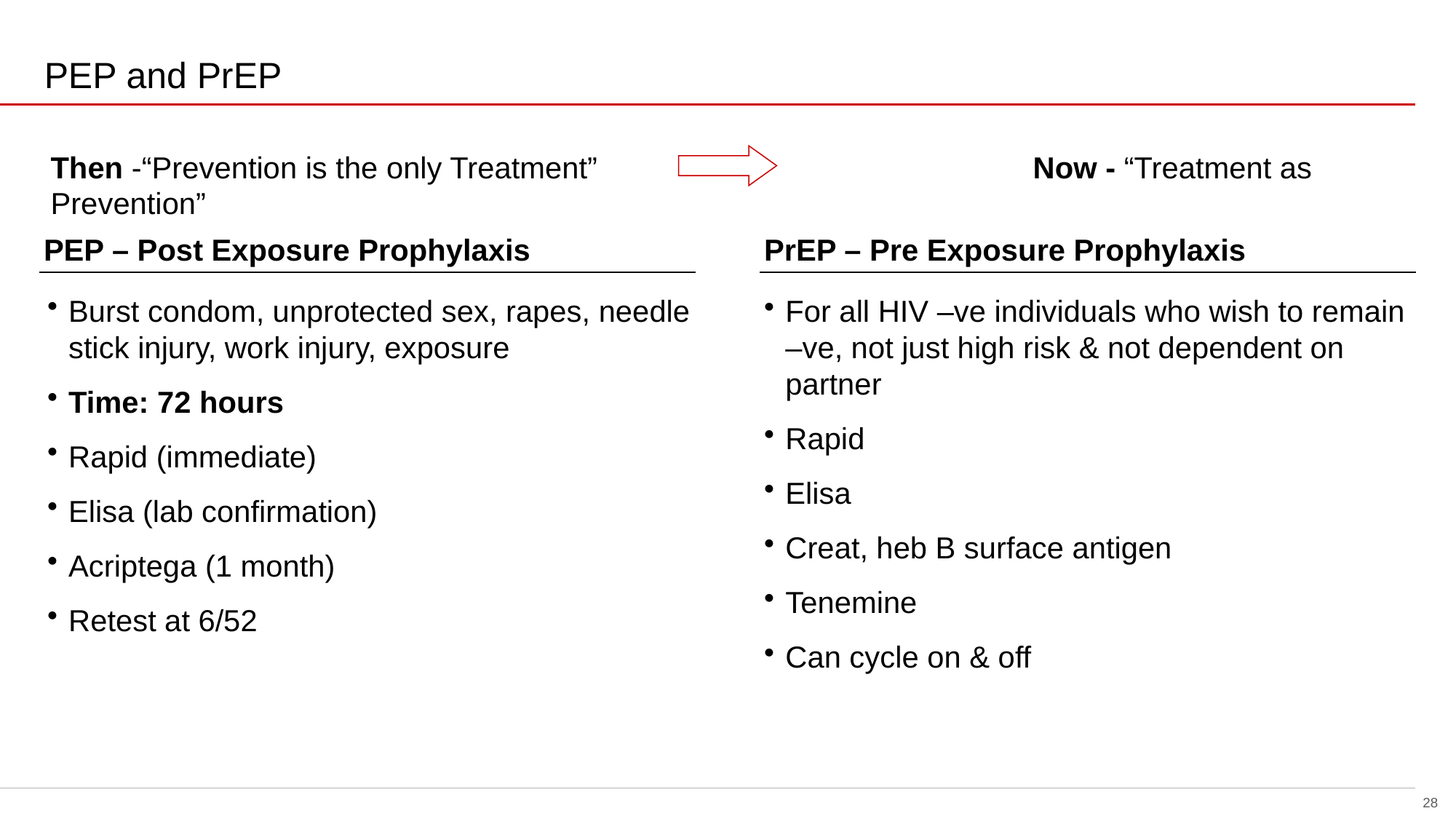

# PEP and PrEP
overall_0_132276082088882983 columns_2_132276082045519054 8_1_132276082065782499 11_1_132276082065938711 12_1_132276082074657638 17_1_132285908860635267

Then -“Prevention is the only Treatment” 				Now - “Treatment as Prevention”
PEP – Post Exposure Prophylaxis
PrEP – Pre Exposure Prophylaxis
Burst condom, unprotected sex, rapes, needle stick injury, work injury, exposure
Time: 72 hours
Rapid (immediate)
Elisa (lab confirmation)
Acriptega (1 month)
Retest at 6/52
For all HIV –ve individuals who wish to remain –ve, not just high risk & not dependent on partner
Rapid
Elisa
Creat, heb B surface antigen
Tenemine
Can cycle on & off